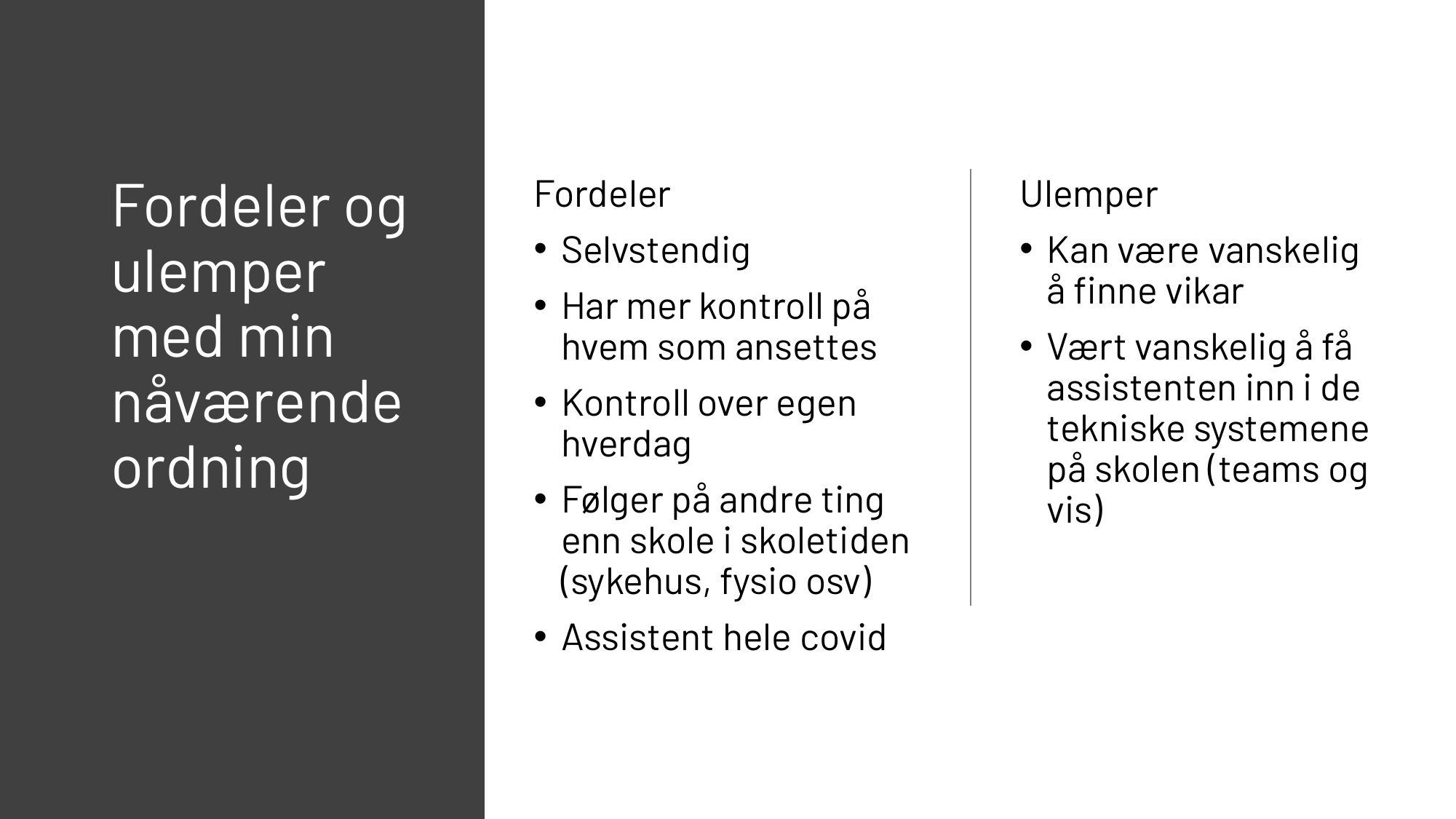

# Fordeler og ulemper med min nåværende ordning
Fordeler
Selvstendig
Har mer kontroll på hvem som ansettes
Kontroll over egen hverdag
Følger på andre ting enn skole i skoletiden (sykehus, fysio osv)
Assistent hele covid
Ulemper
Kan være vanskelig å finne vikar
Vært vanskelig å få assistenten inn i de  tekniske systemene på skolen (teams og vis)